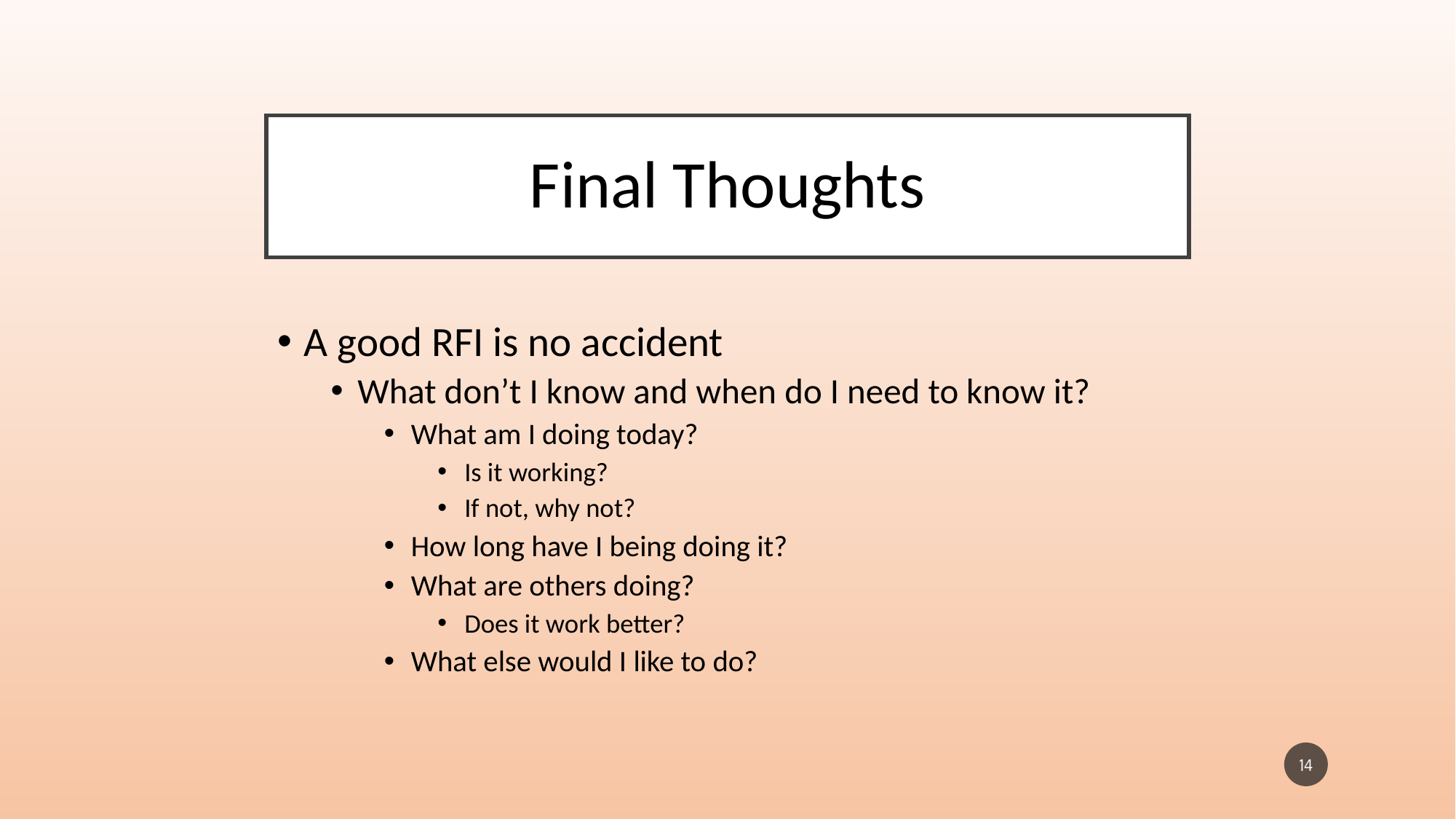

# Final Thoughts
A good RFI is no accident
What don’t I know and when do I need to know it?
What am I doing today?
Is it working?
If not, why not?
How long have I being doing it?
What are others doing?
Does it work better?
What else would I like to do?

14